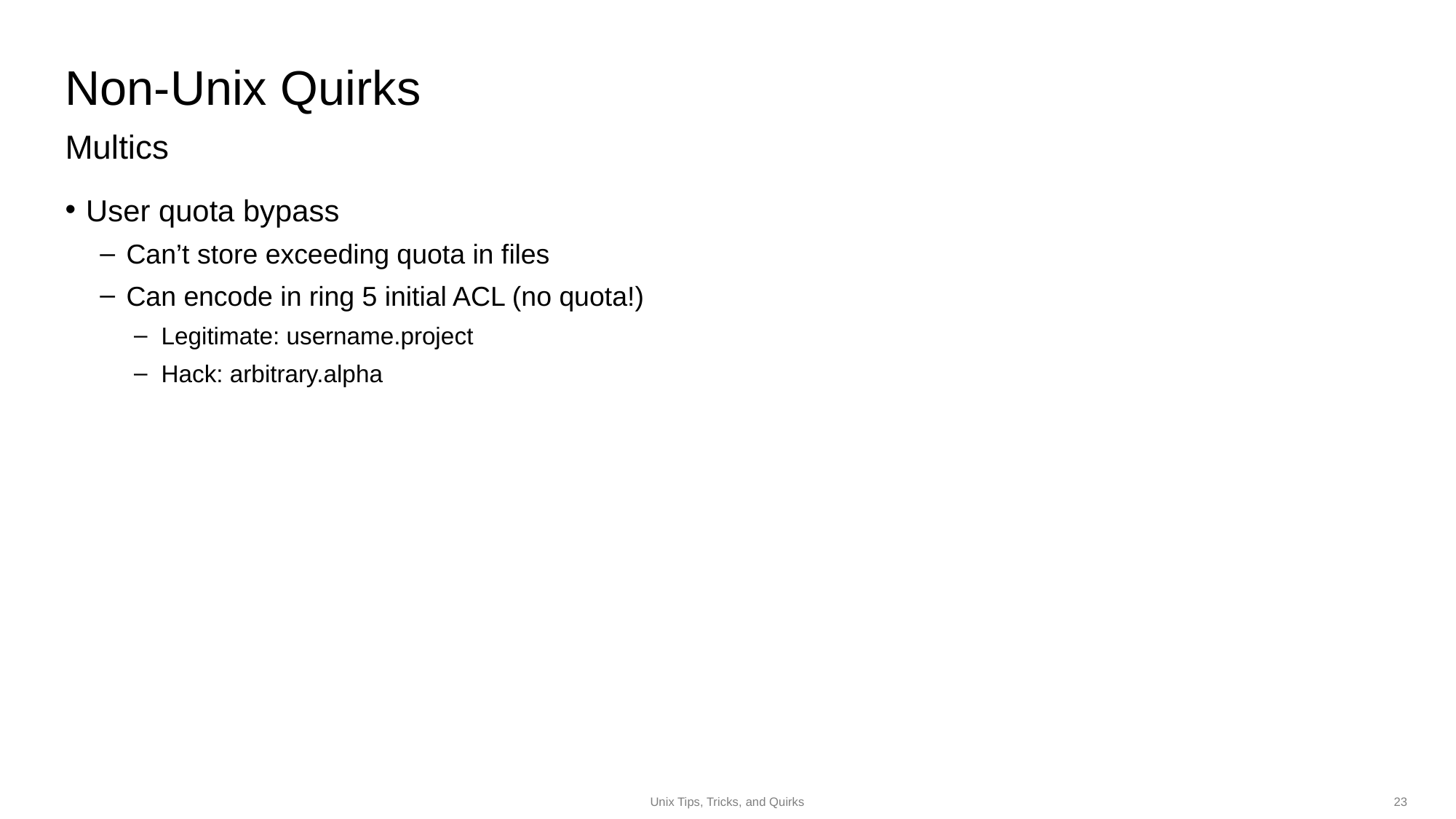

Non-Unix Quirks
Multics
# User quota bypass
Can’t store exceeding quota in files
Can encode in ring 5 initial ACL (no quota!)
Legitimate: username.project
Hack: arbitrary.alpha